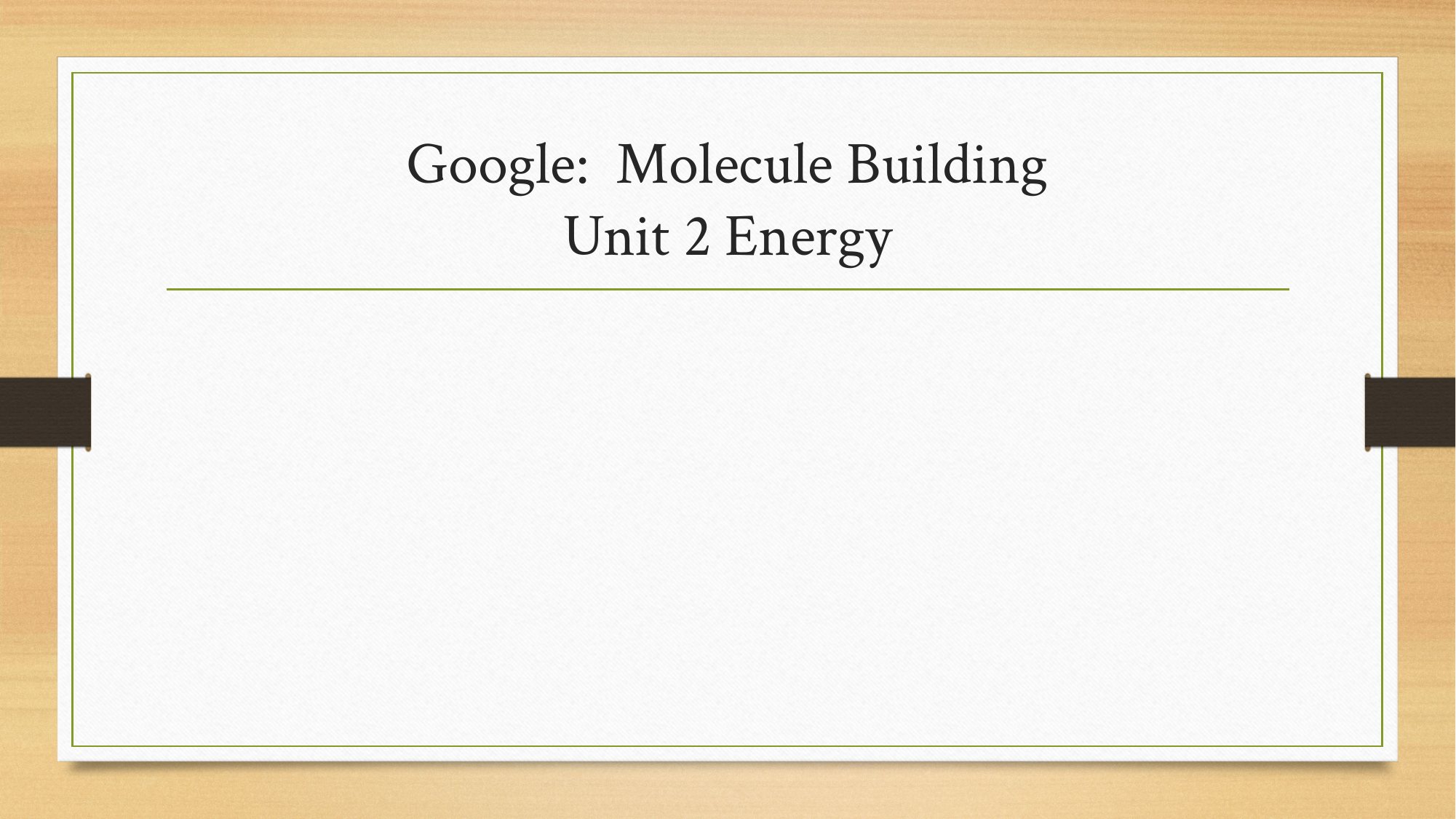

# Google:  Molecule Building Unit 2 Energy